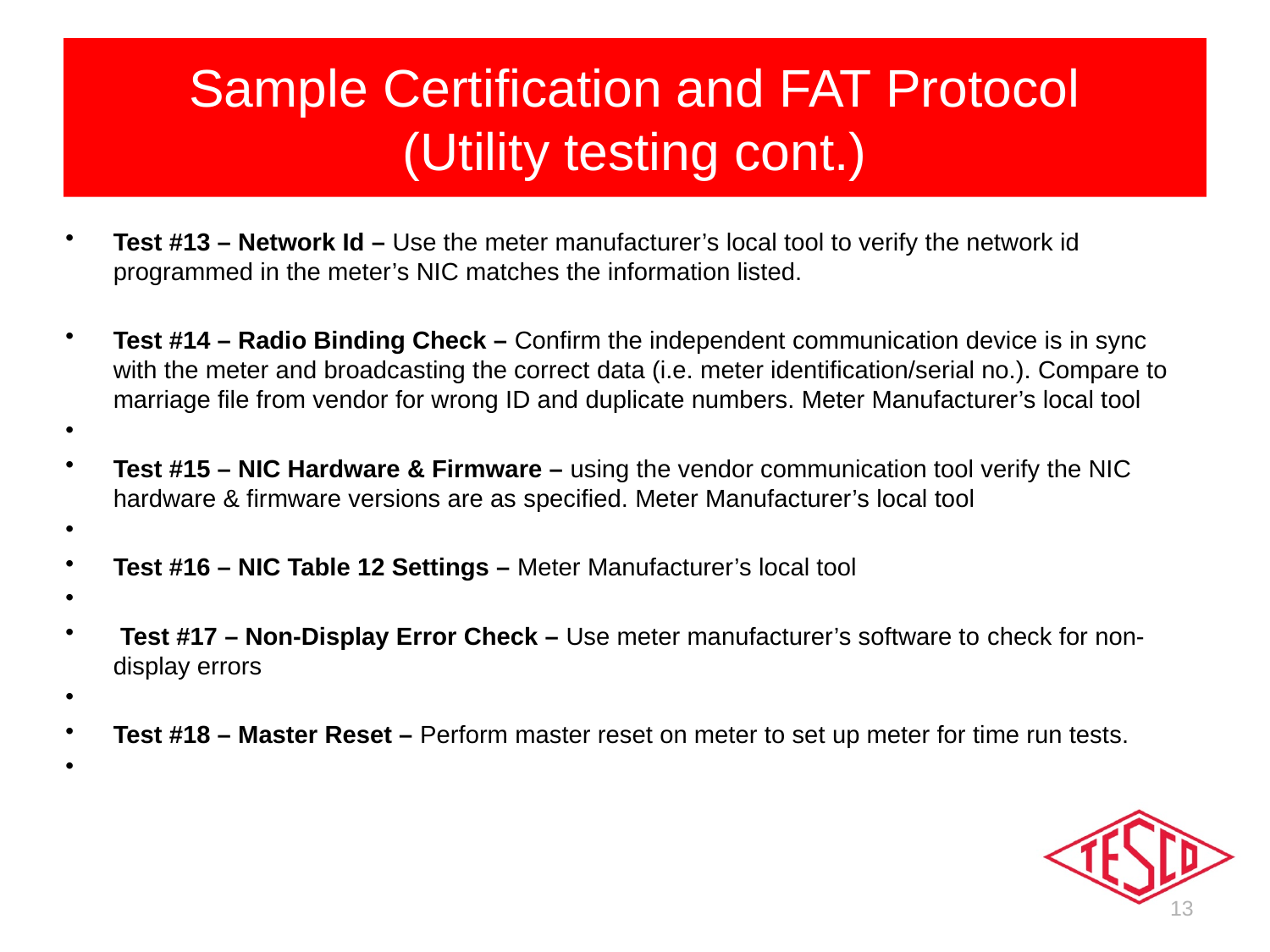

# Sample Certification and FAT Protocol (Utility testing cont.)
Test #13 – Network Id – Use the meter manufacturer’s local tool to verify the network id programmed in the meter’s NIC matches the information listed.

Test #14 – Radio Binding Check – Confirm the independent communication device is in sync with the meter and broadcasting the correct data (i.e. meter identification/serial no.). Compare to marriage file from vendor for wrong ID and duplicate numbers. Meter Manufacturer’s local tool

Test #15 – NIC Hardware & Firmware – using the vendor communication tool verify the NIC hardware & firmware versions are as specified. Meter Manufacturer’s local tool

Test #16 – NIC Table 12 Settings – Meter Manufacturer’s local tool

 Test #17 – Non-Display Error Check – Use meter manufacturer’s software to check for non-display errors

Test #18 – Master Reset – Perform master reset on meter to set up meter for time run tests.

13